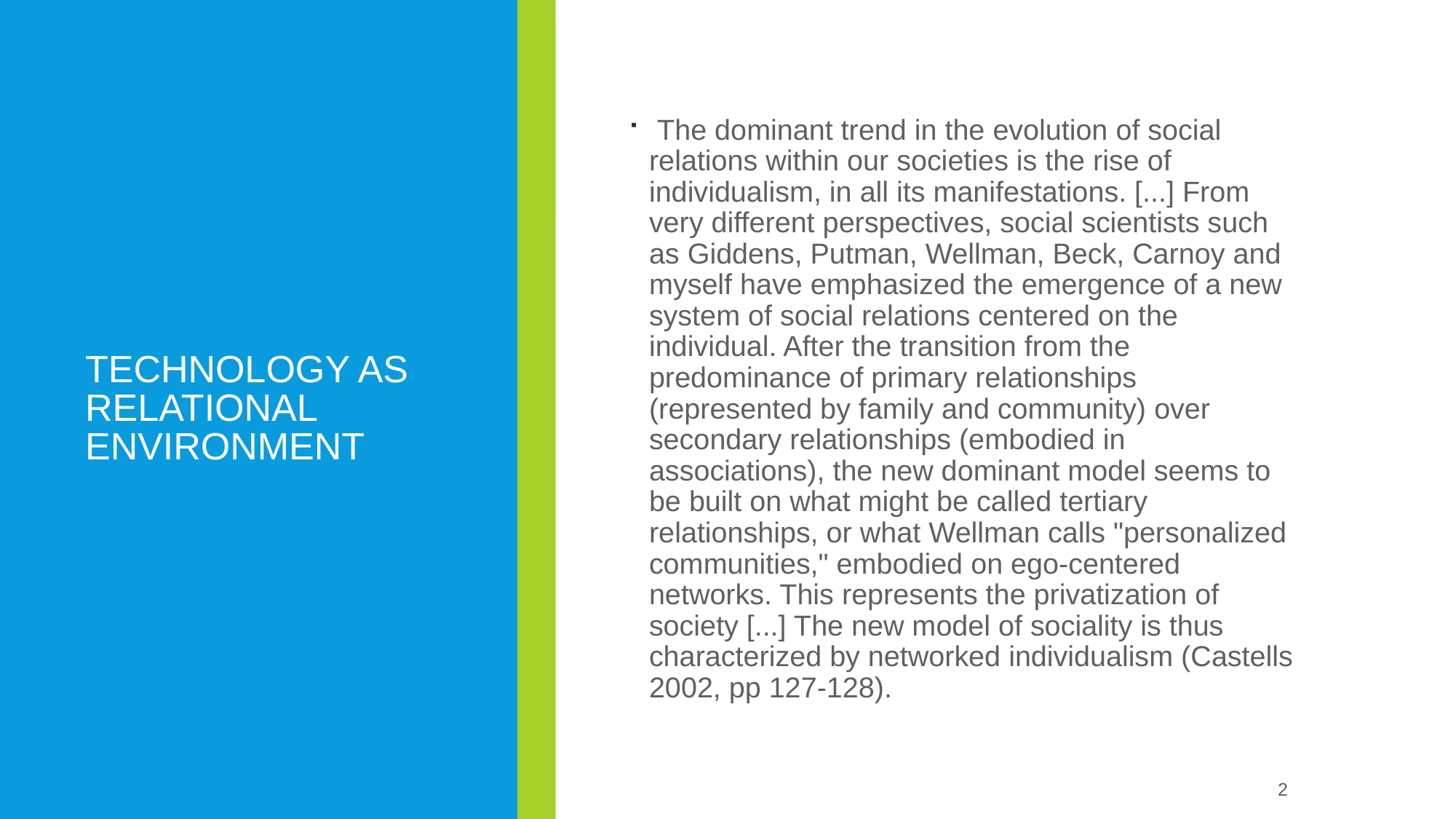

# TECHNOLOGY AS RELATIONAL ENVIRONMENT
 The dominant trend in the evolution of social relations within our societies is the rise of individualism, in all its manifestations. [...] From very different perspectives, social scientists such as Giddens, Putman, Wellman, Beck, Carnoy and myself have emphasized the emergence of a new system of social relations centered on the individual. After the transition from the predominance of primary relationships (represented by family and community) over secondary relationships (embodied in associations), the new dominant model seems to be built on what might be called tertiary relationships, or what Wellman calls "personalized communities," embodied on ego-centered networks. This represents the privatization of society [...] The new model of sociality is thus characterized by networked individualism (Castells 2002, pp 127-128).
2